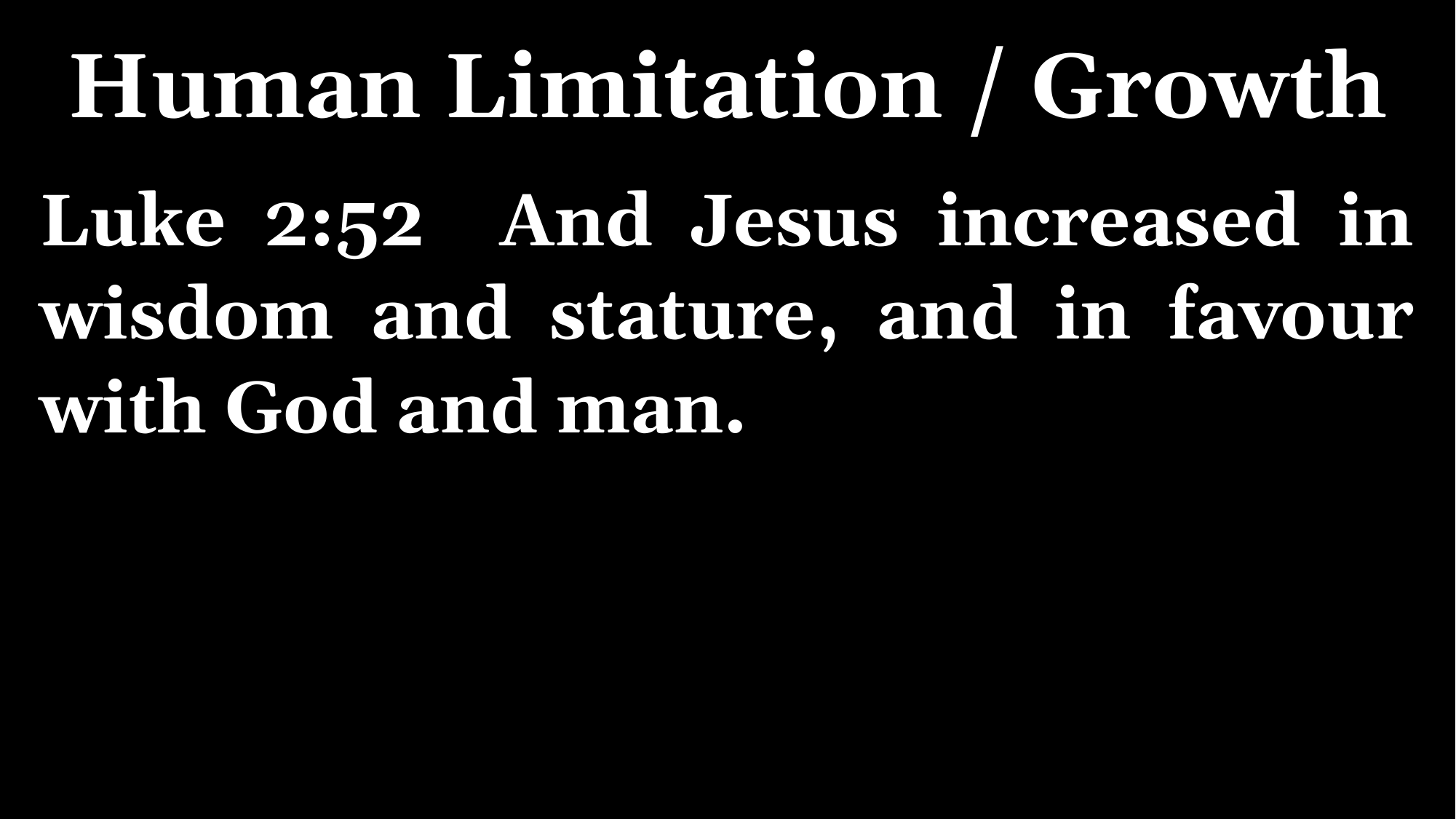

Human Limitation / Growth

Luke 2:52  And Jesus increased in wisdom and stature, and in favour with God and man.